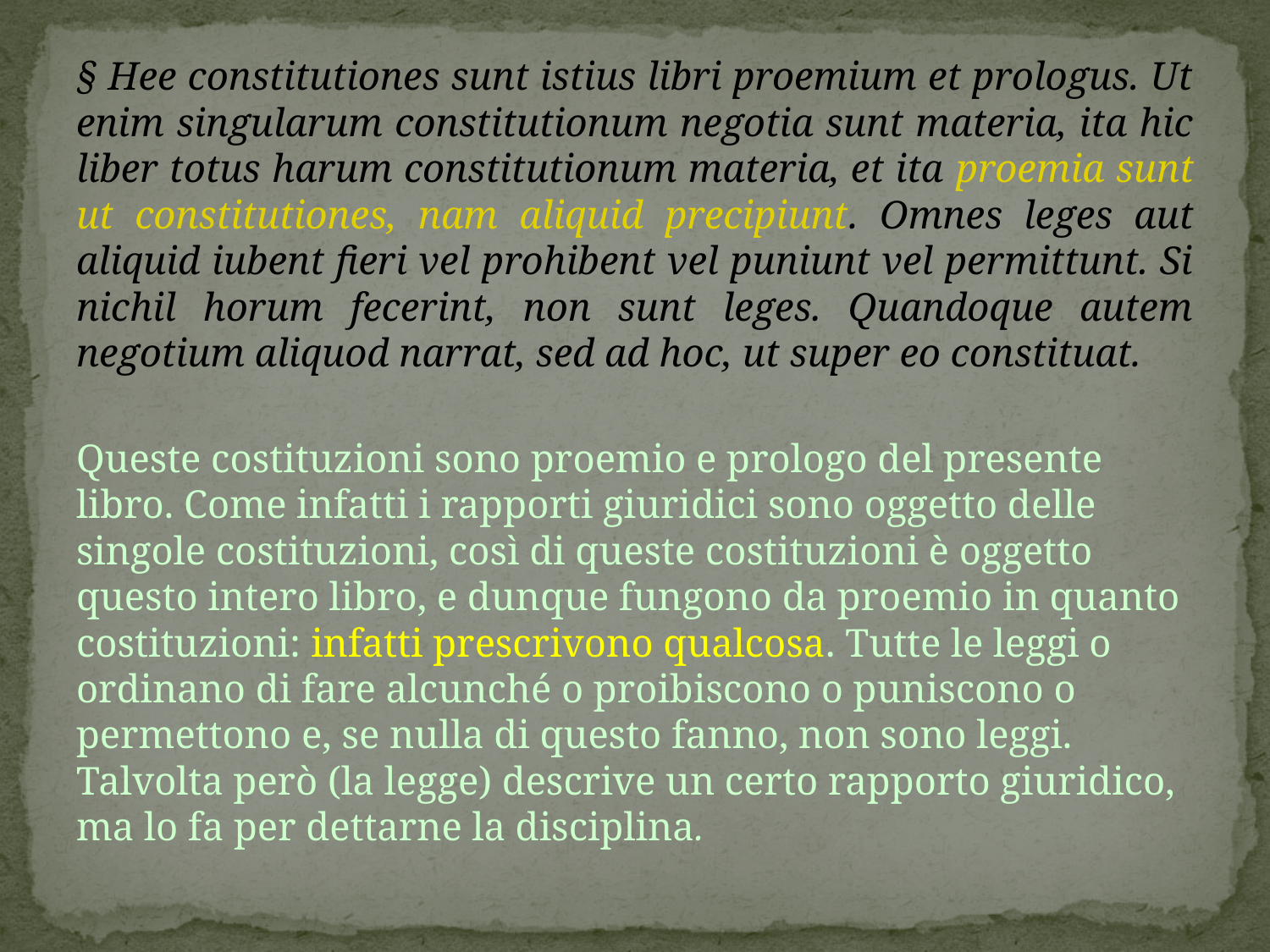

§ Hee constitutiones sunt istius libri proemium et prologus. Ut enim singularum constitutionum negotia sunt materia, ita hic liber totus harum constitutionum materia, et ita proemia sunt ut constitutiones, nam aliquid precipiunt. Omnes leges aut aliquid iubent fieri vel prohibent vel puniunt vel permittunt. Si nichil horum fecerint, non sunt leges. Quandoque autem negotium aliquod narrat, sed ad hoc, ut super eo constituat.

Queste costituzioni sono proemio e prologo del presente libro. Come infatti i rapporti giuridici sono oggetto delle singole costituzioni, così di queste costituzioni è oggetto questo intero libro, e dunque fungono da proemio in quanto  costituzioni: infatti prescrivono qualcosa. Tutte le leggi o ordinano di fare alcunché o proibiscono o puniscono o permettono e, se nulla di questo fanno, non sono leggi. Talvolta però (la legge) descrive un certo rapporto giuridico, ma lo fa per dettarne la disciplina.